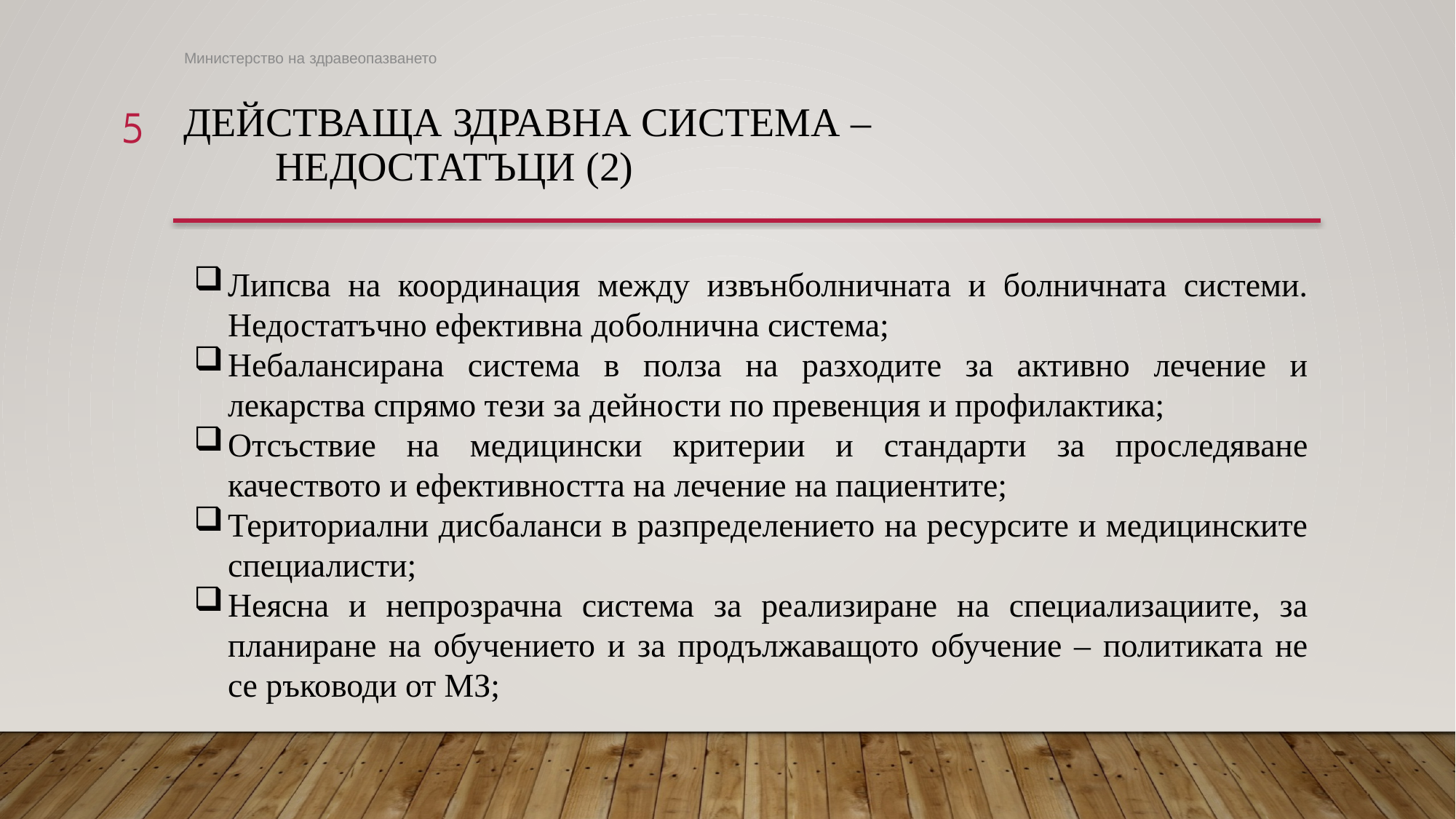

Министерство на здравеопазването
5
# Действаща здравна система – недостатъци (2)

Липсва на координация между извънболничната и болничната системи. Недостатъчно ефективна доболнична система;
Небалансирана система в полза на разходите за активно лечение и лекарства спрямо тези за дейности по превенция и профилактика;
Отсъствие на медицински критерии и стандарти за проследяване качеството и ефективността на лечение на пациентите;
Териториални дисбаланси в разпределението на ресурсите и медицинските специалисти;
Неясна и непрозрачна система за реализиране на специализациите, за планиране на обучението и за продължаващото обучение – политиката не се ръководи от МЗ;